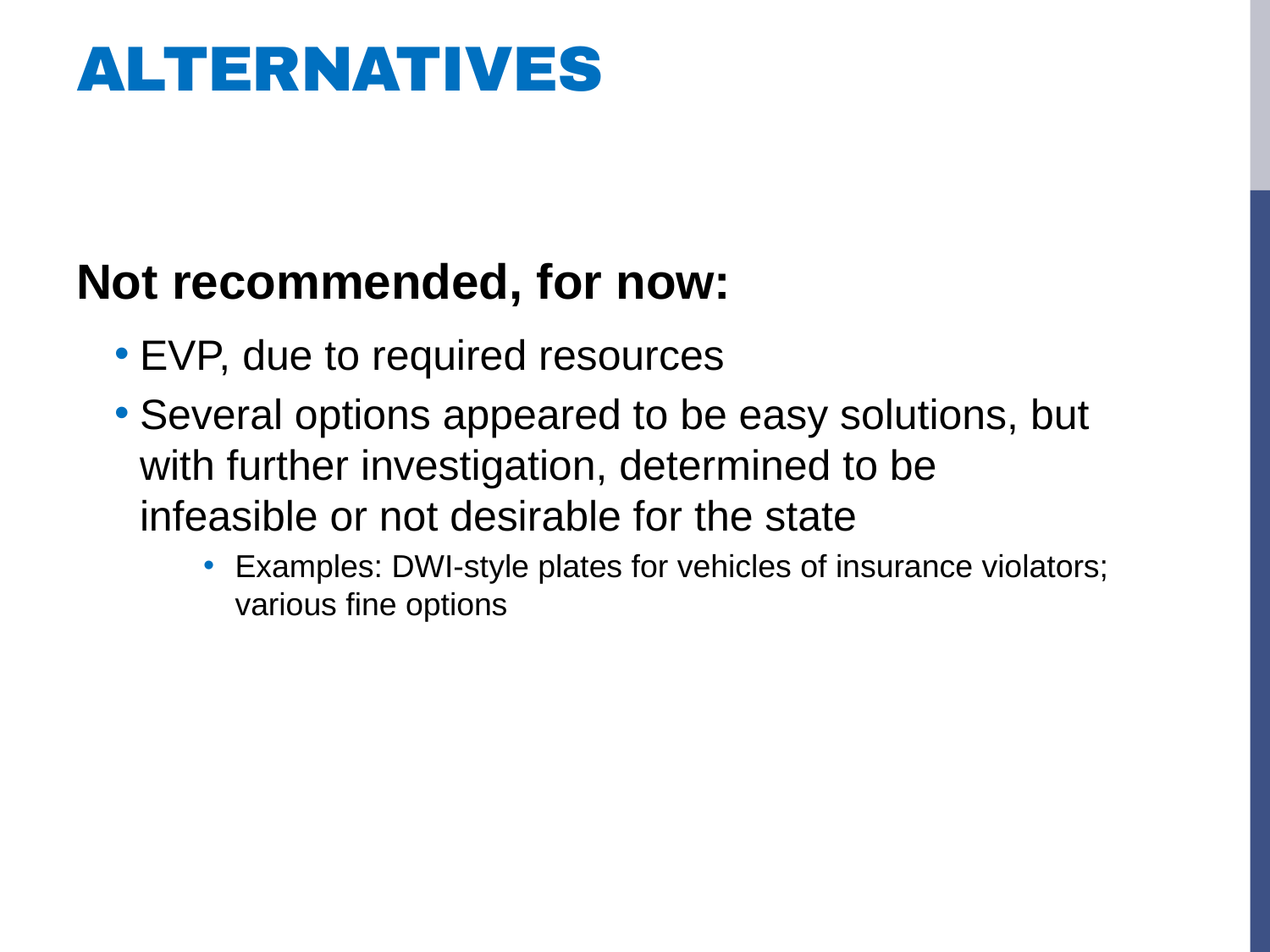

# Alternatives
Not recommended, for now:
EVP, due to required resources
Several options appeared to be easy solutions, but with further investigation, determined to be infeasible or not desirable for the state
Examples: DWI-style plates for vehicles of insurance violators; various fine options